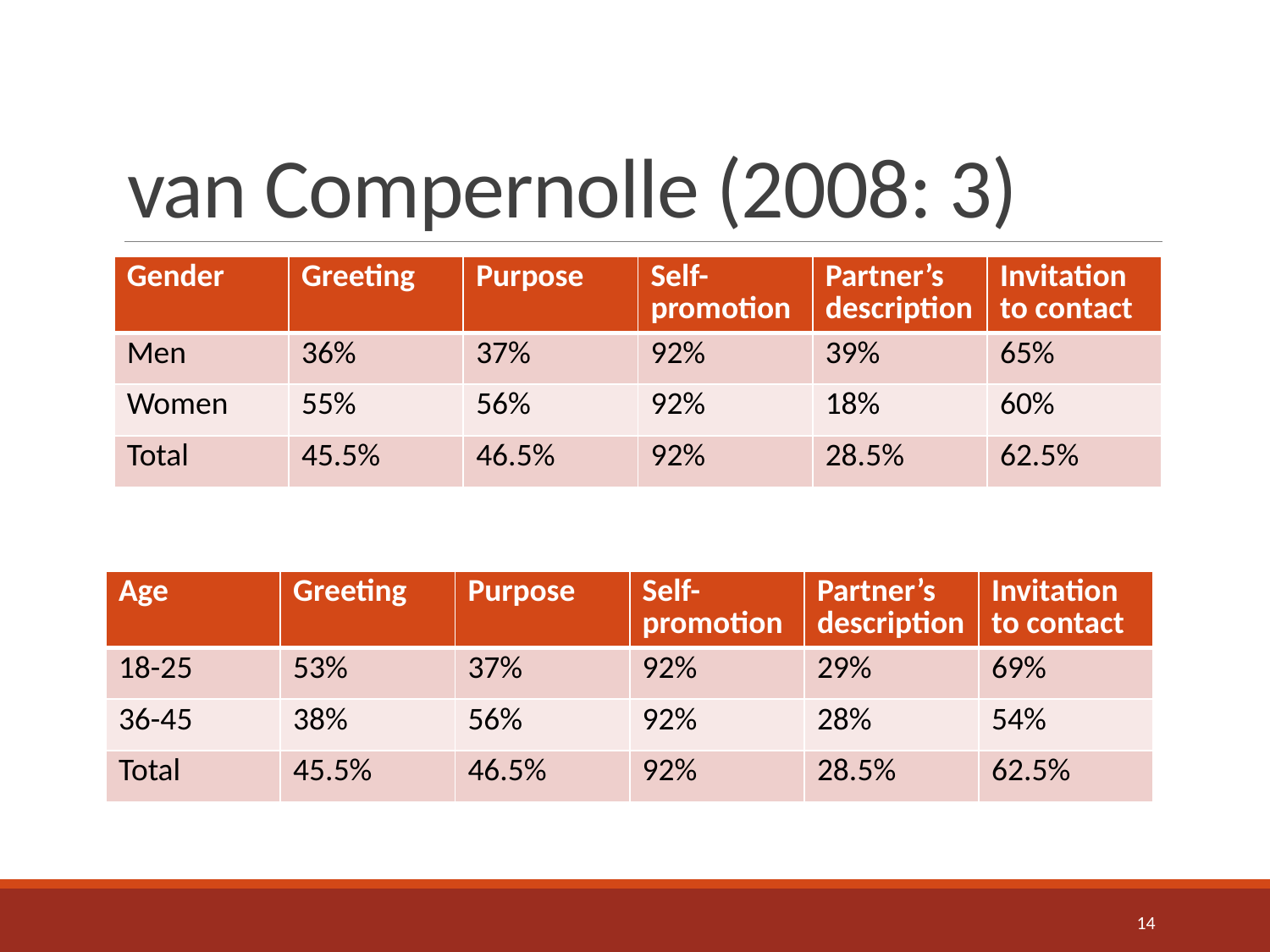

# van Compernolle (2008: 3)
| Gender | Greeting | Purpose | Self-promotion | Partner’s description | Invitation to contact |
| --- | --- | --- | --- | --- | --- |
| Men | 36% | 37% | 92% | 39% | 65% |
| Women | 55% | 56% | 92% | 18% | 60% |
| Total | 45.5% | 46.5% | 92% | 28.5% | 62.5% |
| Age | Greeting | Purpose | Self-promotion | Partner’s description | Invitation to contact |
| --- | --- | --- | --- | --- | --- |
| 18-25 | 53% | 37% | 92% | 29% | 69% |
| 36-45 | 38% | 56% | 92% | 28% | 54% |
| Total | 45.5% | 46.5% | 92% | 28.5% | 62.5% |
14